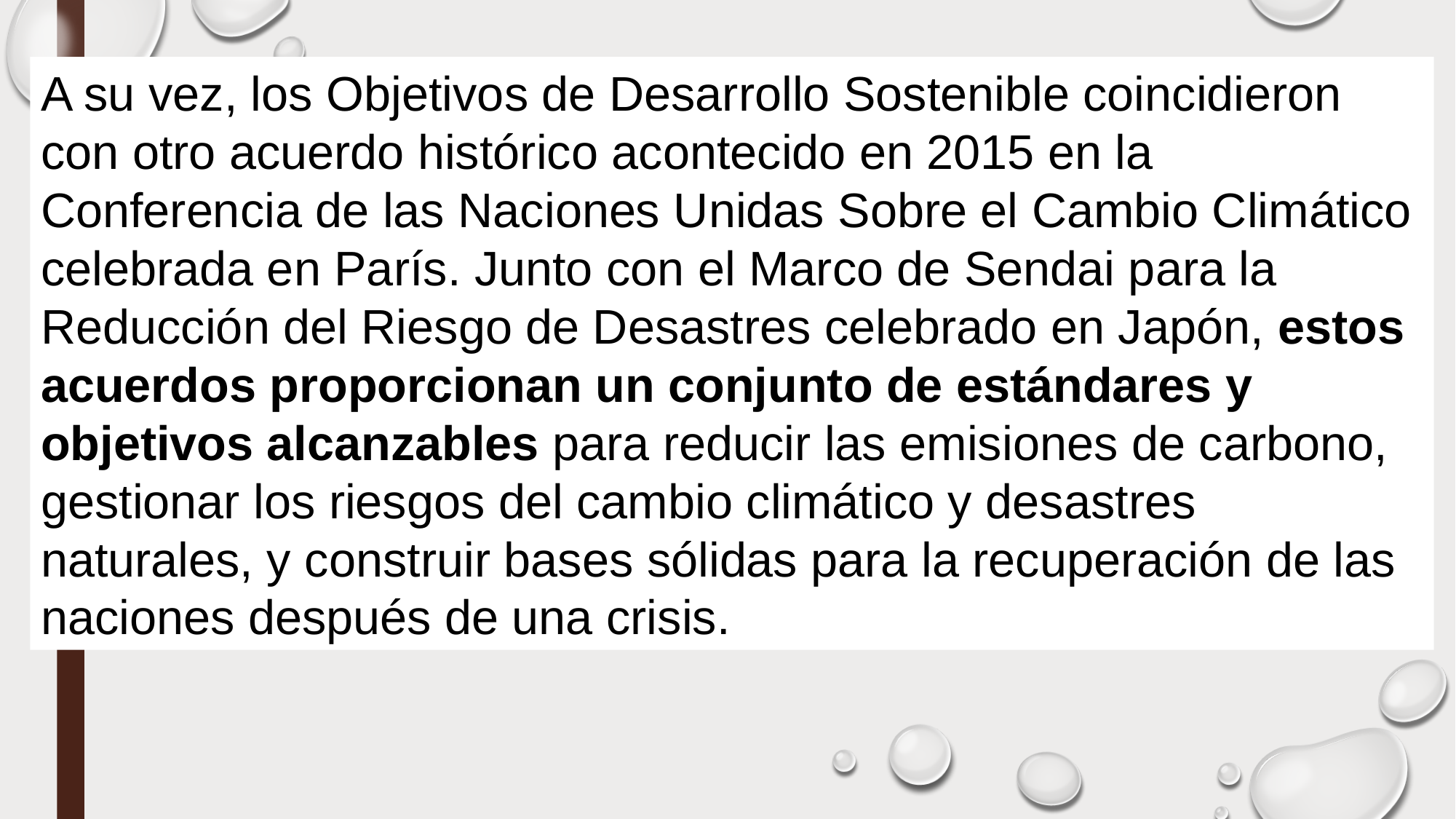

A su vez, los Objetivos de Desarrollo Sostenible coincidieron con otro acuerdo histórico acontecido en 2015 en la Conferencia de las Naciones Unidas Sobre el Cambio Climático celebrada en París. Junto con el Marco de Sendai para la Reducción del Riesgo de Desastres celebrado en Japón, estos acuerdos proporcionan un conjunto de estándares y objetivos alcanzables para reducir las emisiones de carbono, gestionar los riesgos del cambio climático y desastres naturales, y construir bases sólidas para la recuperación de las naciones después de una crisis.